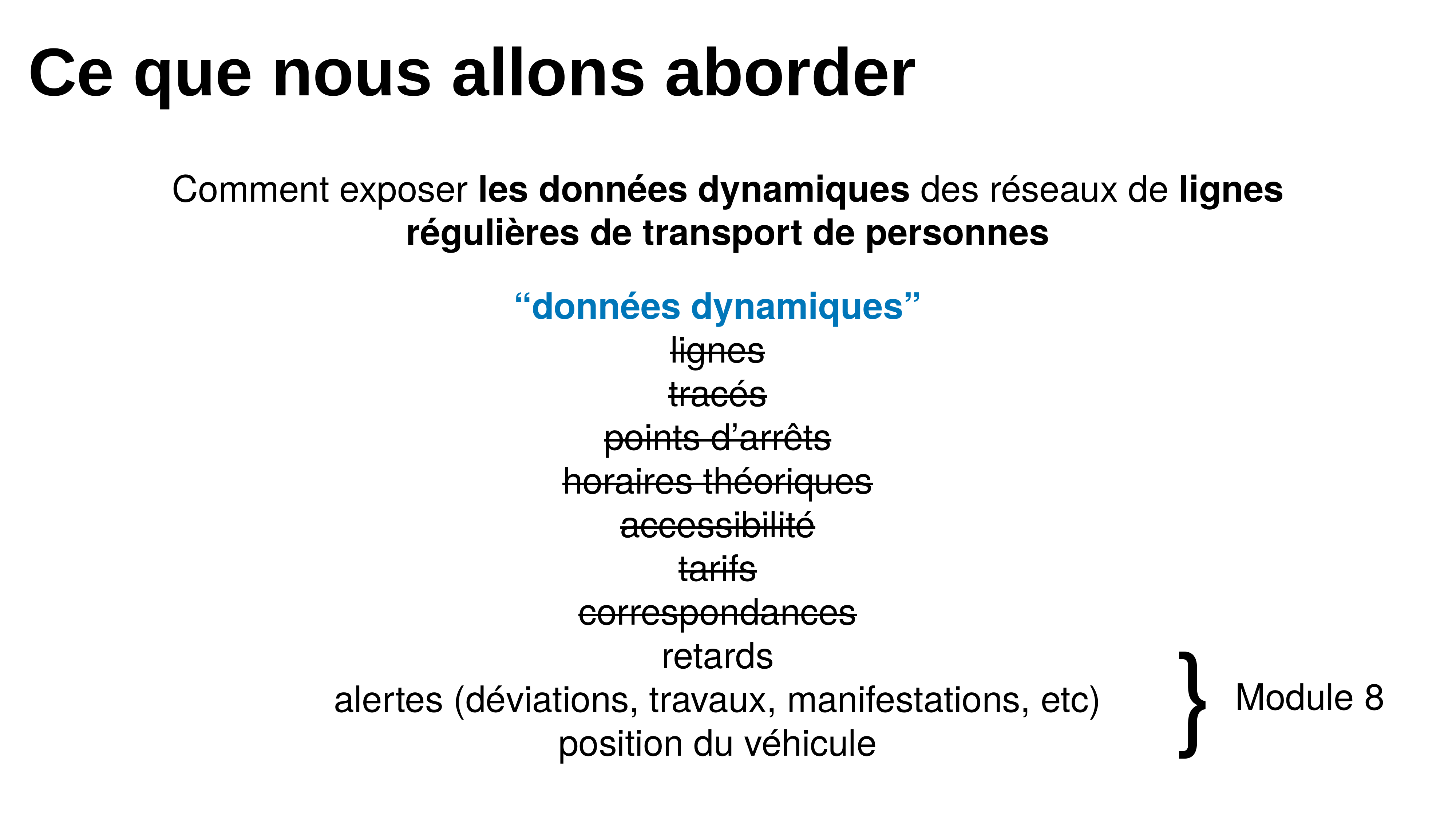

Ce que nous allons aborder
Comment exposer les données dynamiques des réseaux de lignes régulières de transport de personnes

“données dynamiques”
lignes
tracés
points d’arrêts
horaires théoriques
accessibilité
tarifs
correspondances
retards
alertes (déviations, travaux, manifestations, etc)
position du véhicule

}
Module 8